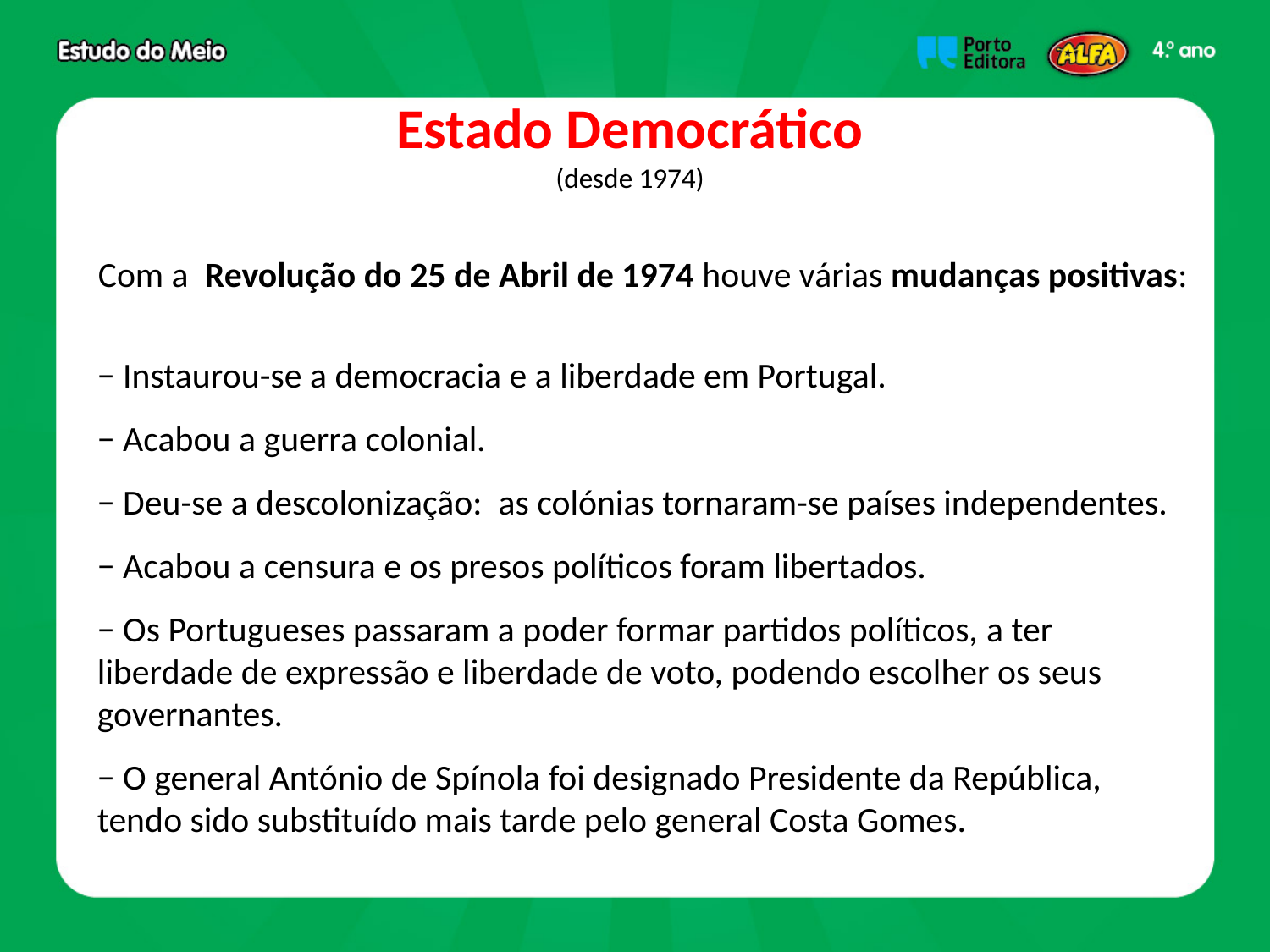

Estado Democrático
(desde 1974)
Com a  Revolução do 25 de Abril de 1974 houve várias mudanças positivas:
− Instaurou-se a democracia e a liberdade em Portugal.
− Acabou a guerra colonial.
− Deu-se a descolonização:  as colónias tornaram-se países independentes.
− Acabou a censura e os presos políticos foram libertados.
− Os Portugueses passaram a poder formar partidos políticos, a ter liberdade de expressão e liberdade de voto, podendo escolher os seus governantes.
− O general António de Spínola foi designado Presidente da República, tendo sido substituído mais tarde pelo general Costa Gomes.